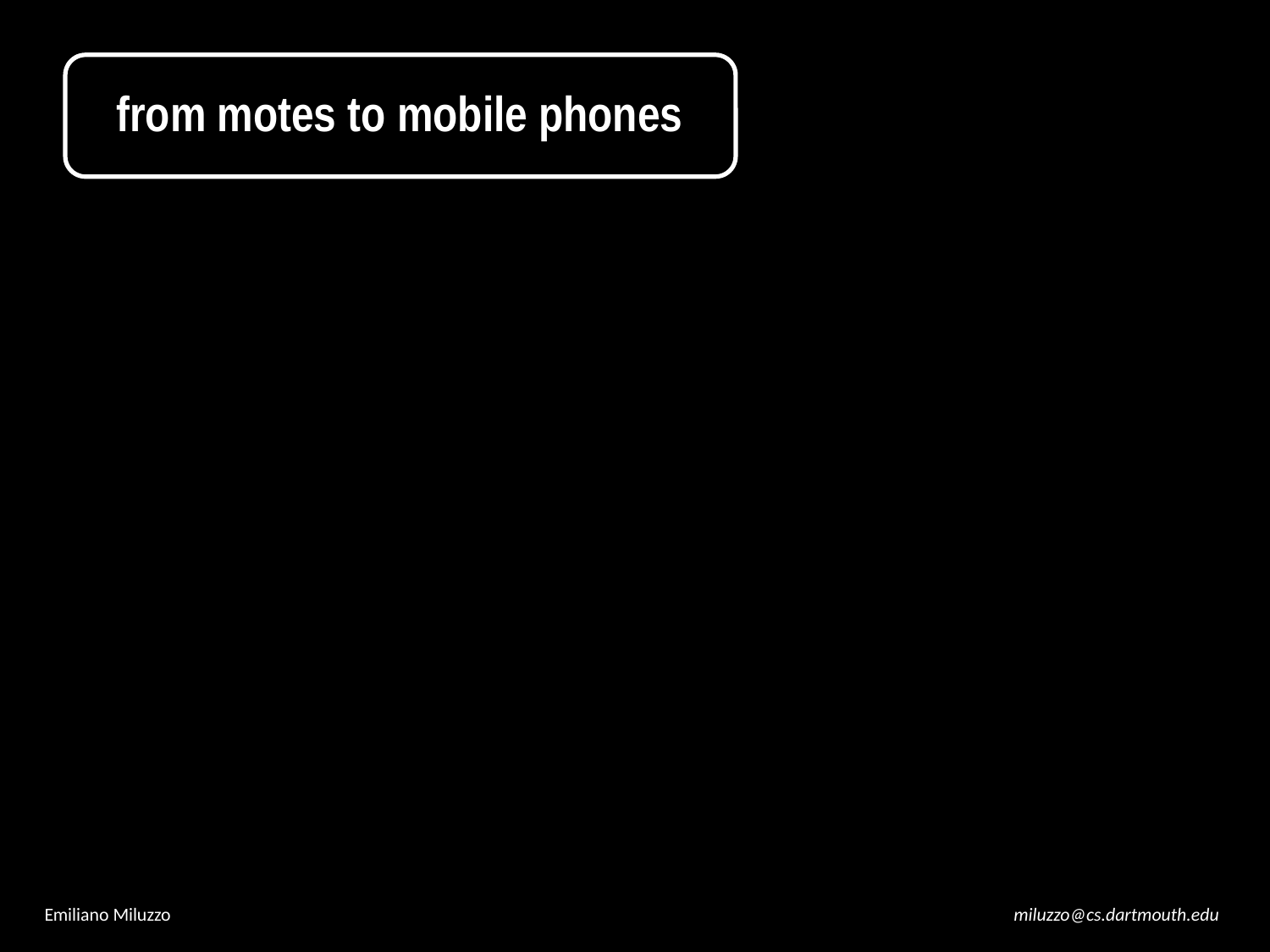

from motes to mobile phones

Emiliano Miluzzo
miluzzo@cs.dartmouth.edu